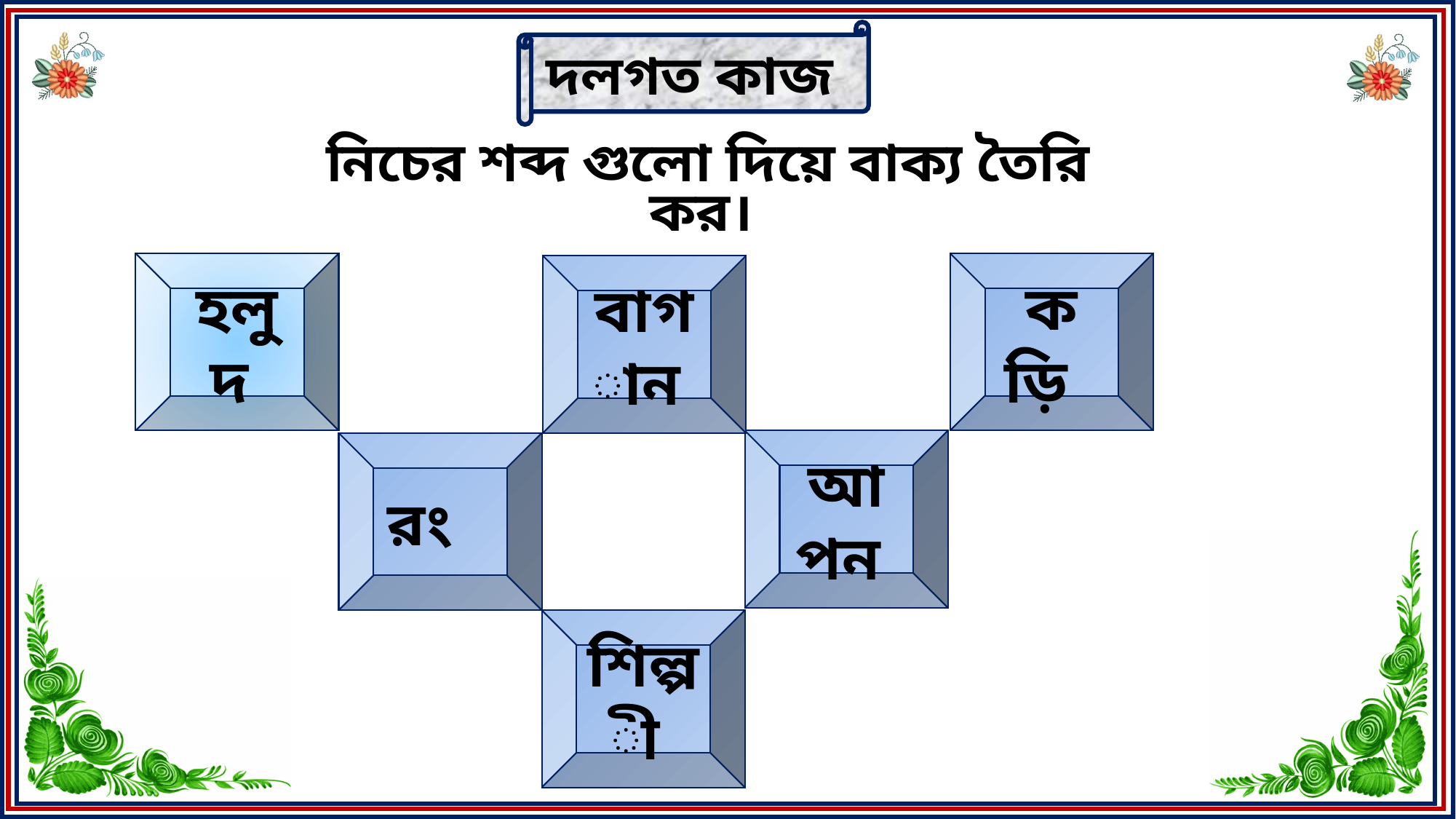

দলগত কাজ
নিচের শব্দ গুলো দিয়ে বাক্য তৈরি কর।
হলুদ
কড়ি
বাগান
আপন
রং
শিল্পী